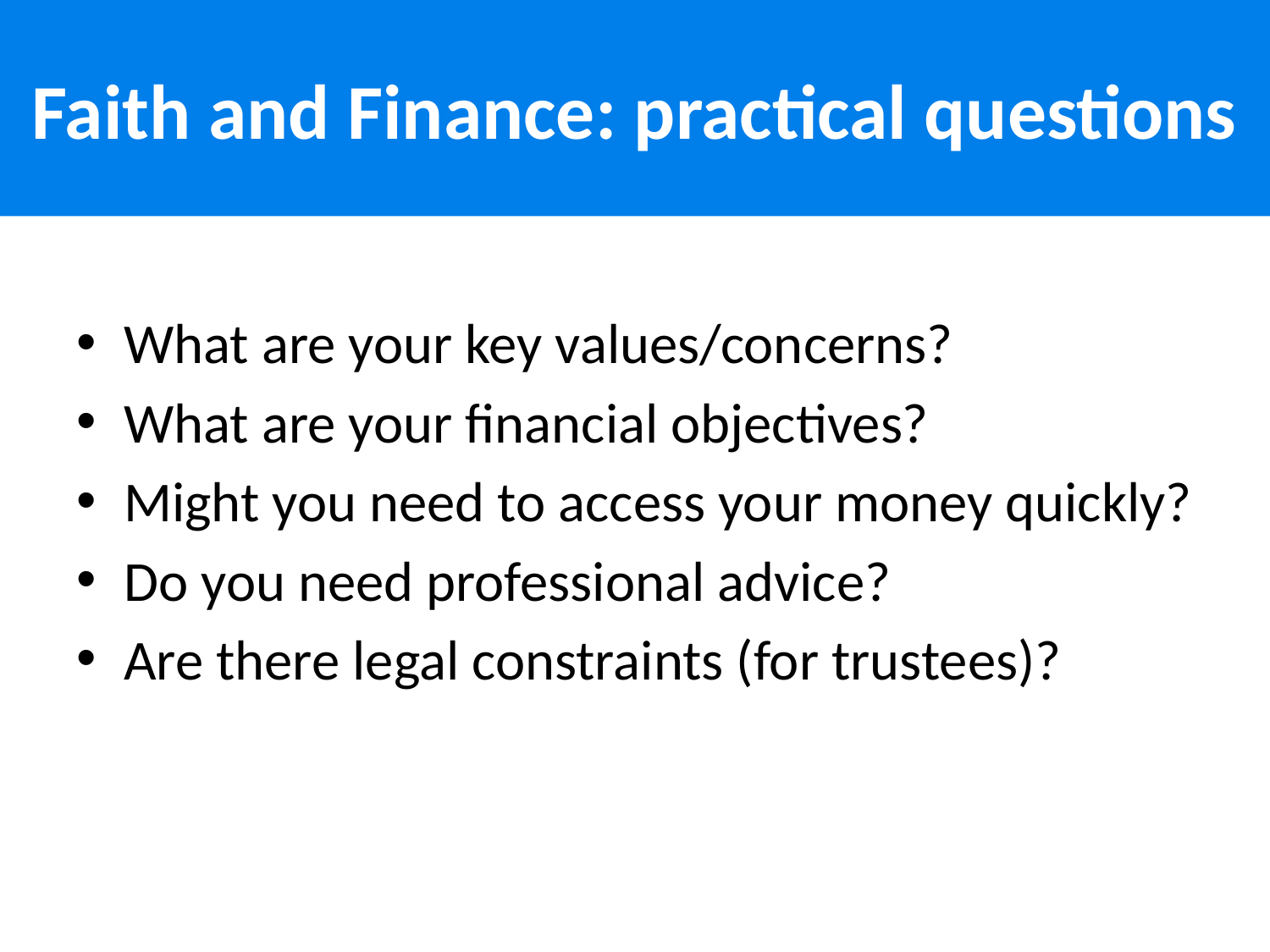

# Faith and Finance: practical questions

What are your key values/concerns?
What are your financial objectives?
Might you need to access your money quickly?
Do you need professional advice?
Are there legal constraints (for trustees)?